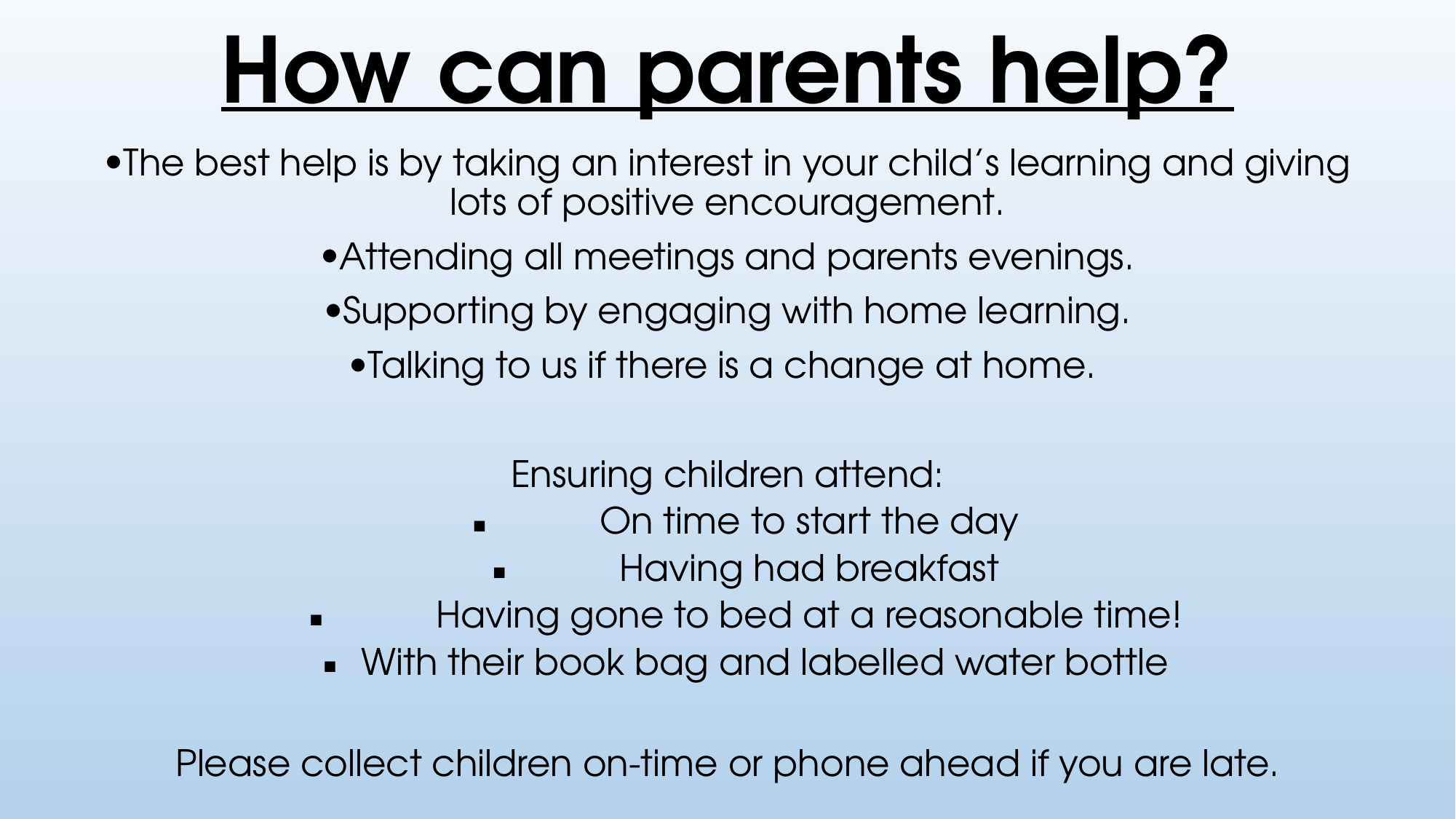

# How can parents help?
The best help is by taking an interest in your child’s learning and giving lots of positive encouragement.
Attending all meetings and parents evenings.
Supporting by engaging with home learning.
Talking to us if there is a change at home.

Ensuring children attend:
	On time to start the day
	Having had breakfast
	Having gone to bed at a reasonable time!
  With their book bag and labelled water bottle

Please collect children on-time or phone ahead if you are late.